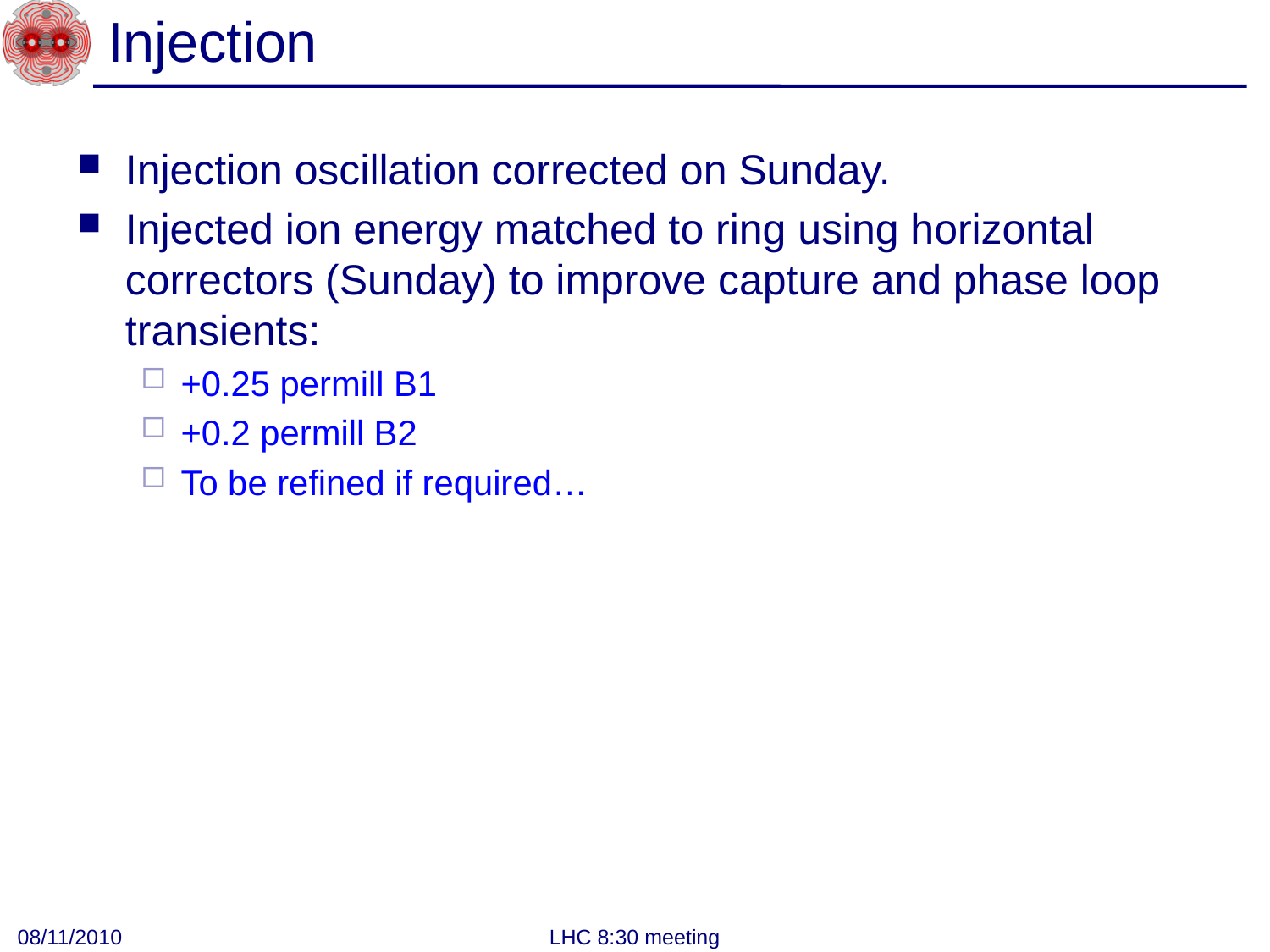

# Injection
Injection oscillation corrected on Sunday.
Injected ion energy matched to ring using horizontal correctors (Sunday) to improve capture and phase loop transients:
+0.25 permill B1
+0.2 permill B2
To be refined if required…
08/11/2010
LHC 8:30 meeting